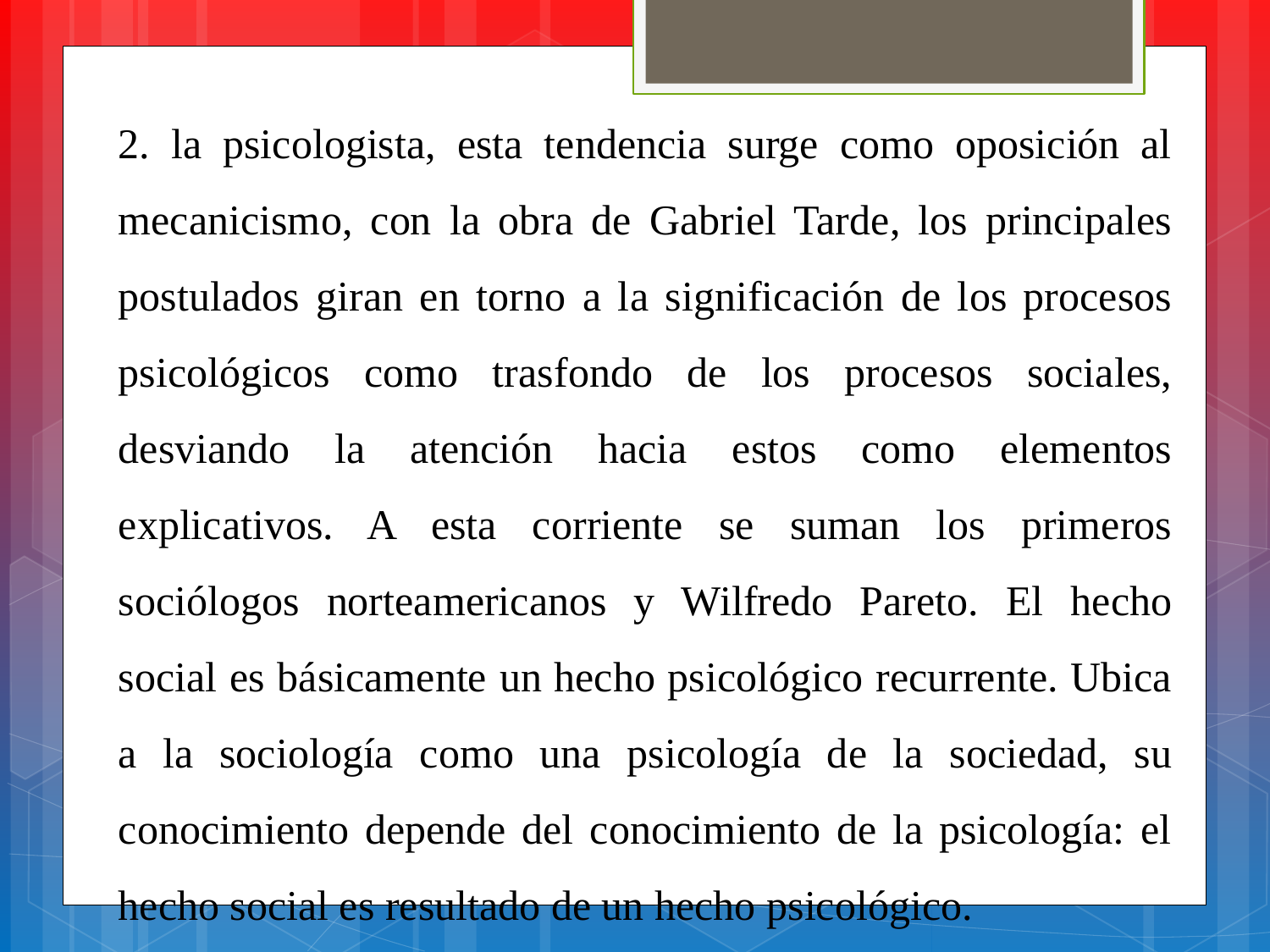

2. la psicologista, esta tendencia surge como oposición al mecanicismo, con la obra de Gabriel Tarde, los principales postulados giran en torno a la significación de los procesos psicológicos como trasfondo de los procesos sociales, desviando la atención hacia estos como elementos explicativos. A esta corriente se suman los primeros sociólogos norteamericanos y Wilfredo Pareto. El hecho social es básicamente un hecho psicológico recurrente. Ubica a la sociología como una psicología de la sociedad, su conocimiento depende del conocimiento de la psicología: el hecho social es resultado de un hecho psicológico.